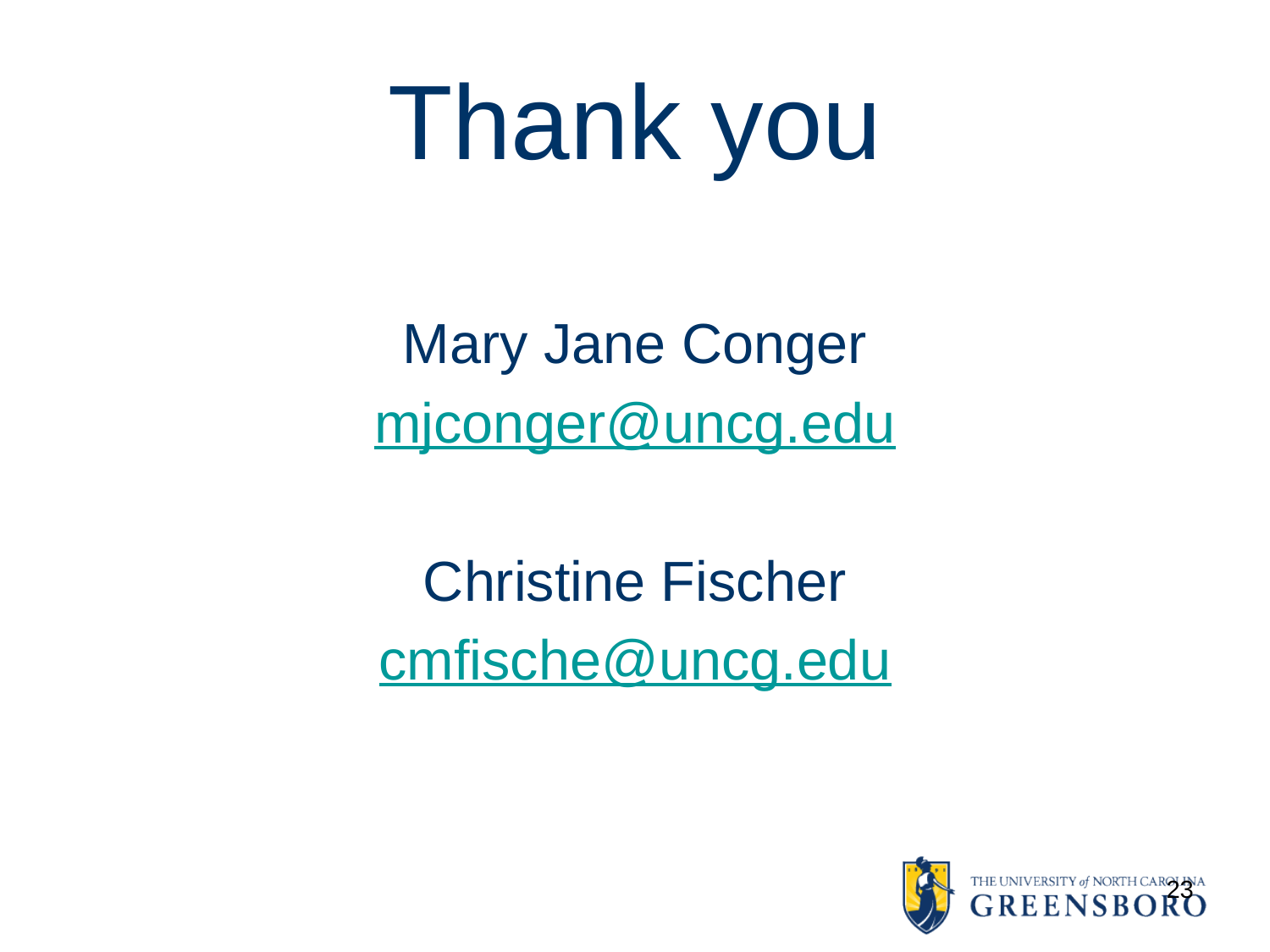

# Thank you

Mary Jane Conger
mjconger@uncg.edu

Christine Fischer
cmfische@uncg.edu

23